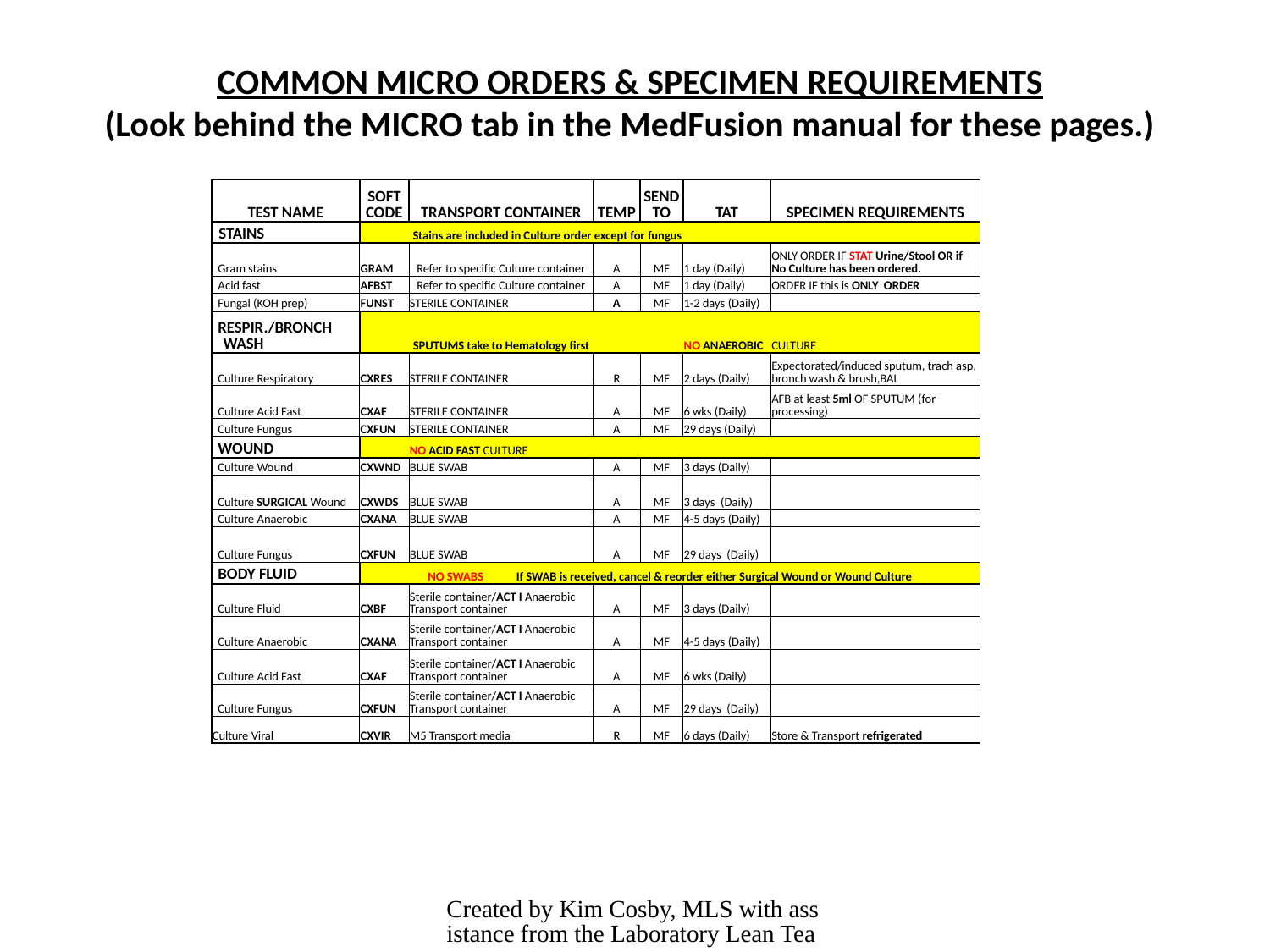

COMMON MICRO ORDERS & SPECIMEN REQUIREMENTS
(Look behind the MICRO tab in the MedFusion manual for these pages.)
| TEST NAME | SOFT CODE | TRANSPORT CONTAINER | TEMP | SEND TO | TAT | SPECIMEN REQUIREMENTS |
| --- | --- | --- | --- | --- | --- | --- |
| STAINS | Stains are included in Culture order except for fungus |  |  |  |  |  |
| Gram stains | GRAM | Refer to specific Culture container | A | MF | 1 day (Daily) | ONLY ORDER IF STAT Urine/Stool OR if No Culture has been ordered. |
| Acid fast | AFBST | Refer to specific Culture container | A | MF | 1 day (Daily) | ORDER IF this is ONLY ORDER |
| Fungal (KOH prep) | FUNST | STERILE CONTAINER | A | MF | 1-2 days (Daily) |  |
| RESPIR./BRONCH WASH | SPUTUMS take to Hematology first |  |  |  | NO ANAEROBIC | CULTURE |
| Culture Respiratory | CXRES | STERILE CONTAINER | R | MF | 2 days (Daily) | Expectorated/induced sputum, trach asp, bronch wash & brush,BAL |
| Culture Acid Fast | CXAF | STERILE CONTAINER | A | MF | 6 wks (Daily) | AFB at least 5ml OF SPUTUM (for processing) |
| Culture Fungus | CXFUN | STERILE CONTAINER | A | MF | 29 days (Daily) |  |
| WOUND |  | NO ACID FAST CULTURE |  |  |  |  |
| Culture Wound | CXWND | BLUE SWAB | A | MF | 3 days (Daily) |  |
| Culture SURGICAL Wound | CXWDS | BLUE SWAB | A | MF | 3 days (Daily) |  |
| Culture Anaerobic | CXANA | BLUE SWAB | A | MF | 4-5 days (Daily) |  |
| Culture Fungus | CXFUN | BLUE SWAB | A | MF | 29 days (Daily) |  |
| BODY FLUID | NO SWABS If SWAB is received, cancel & reorder either Surgical Wound or Wound Culture |  |  |  |  |  |
| Culture Fluid | CXBF | Sterile container/ACT I Anaerobic Transport container | A | MF | 3 days (Daily) |  |
| Culture Anaerobic | CXANA | Sterile container/ACT I Anaerobic Transport container | A | MF | 4-5 days (Daily) |  |
| Culture Acid Fast | CXAF | Sterile container/ACT I Anaerobic Transport container | A | MF | 6 wks (Daily) |  |
| Culture Fungus | CXFUN | Sterile container/ACT I Anaerobic Transport container | A | MF | 29 days (Daily) |  |
| Culture Viral | CXVIR | M5 Transport media | R | MF | 6 days (Daily) | Store & Transport refrigerated |
Created by Kim Cosby, MLS with assistance from the Laboratory Lean Team